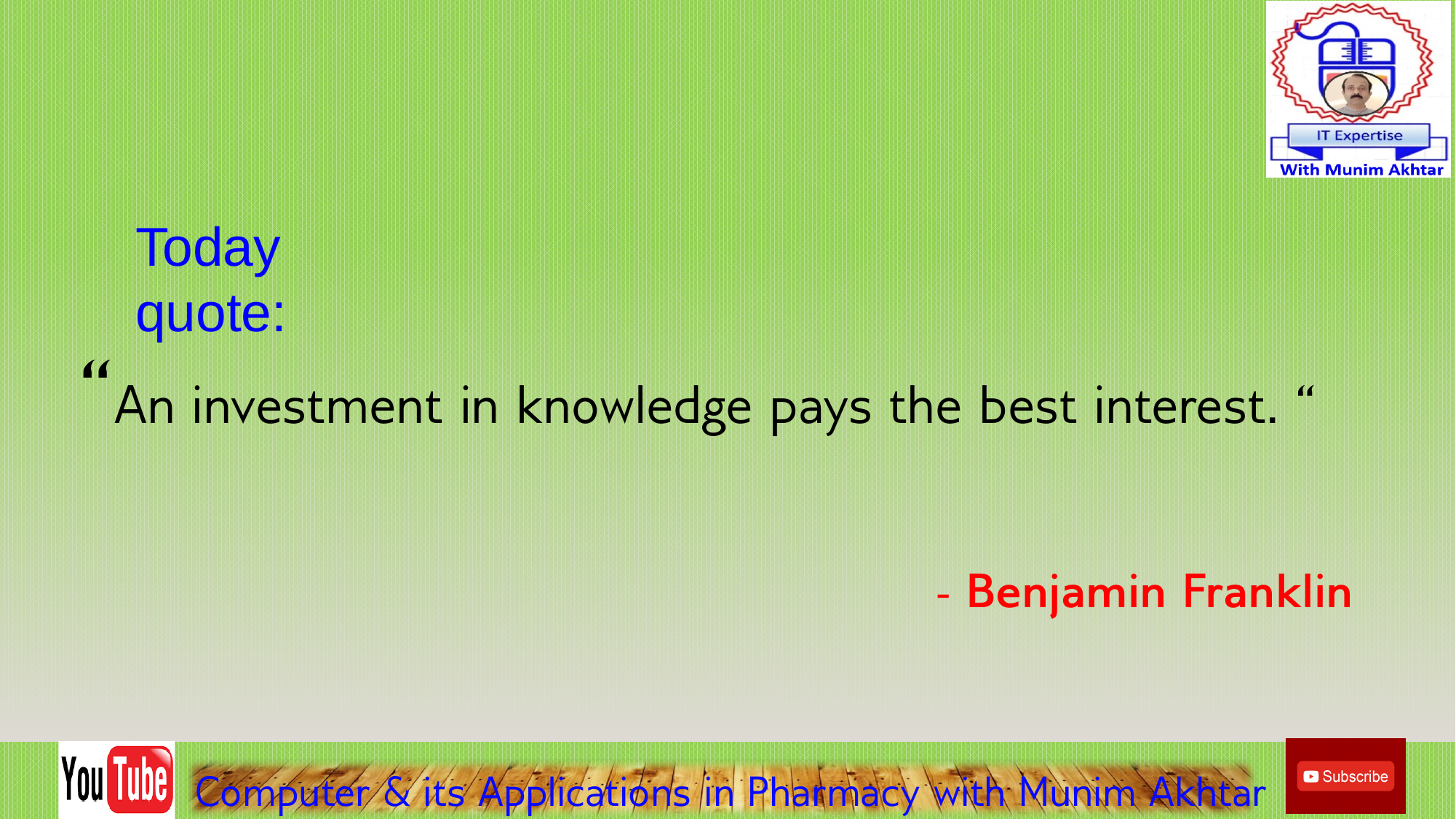

Today 	quote:
“An investment in knowledge pays the best interest. “
- Benjamin Franklin